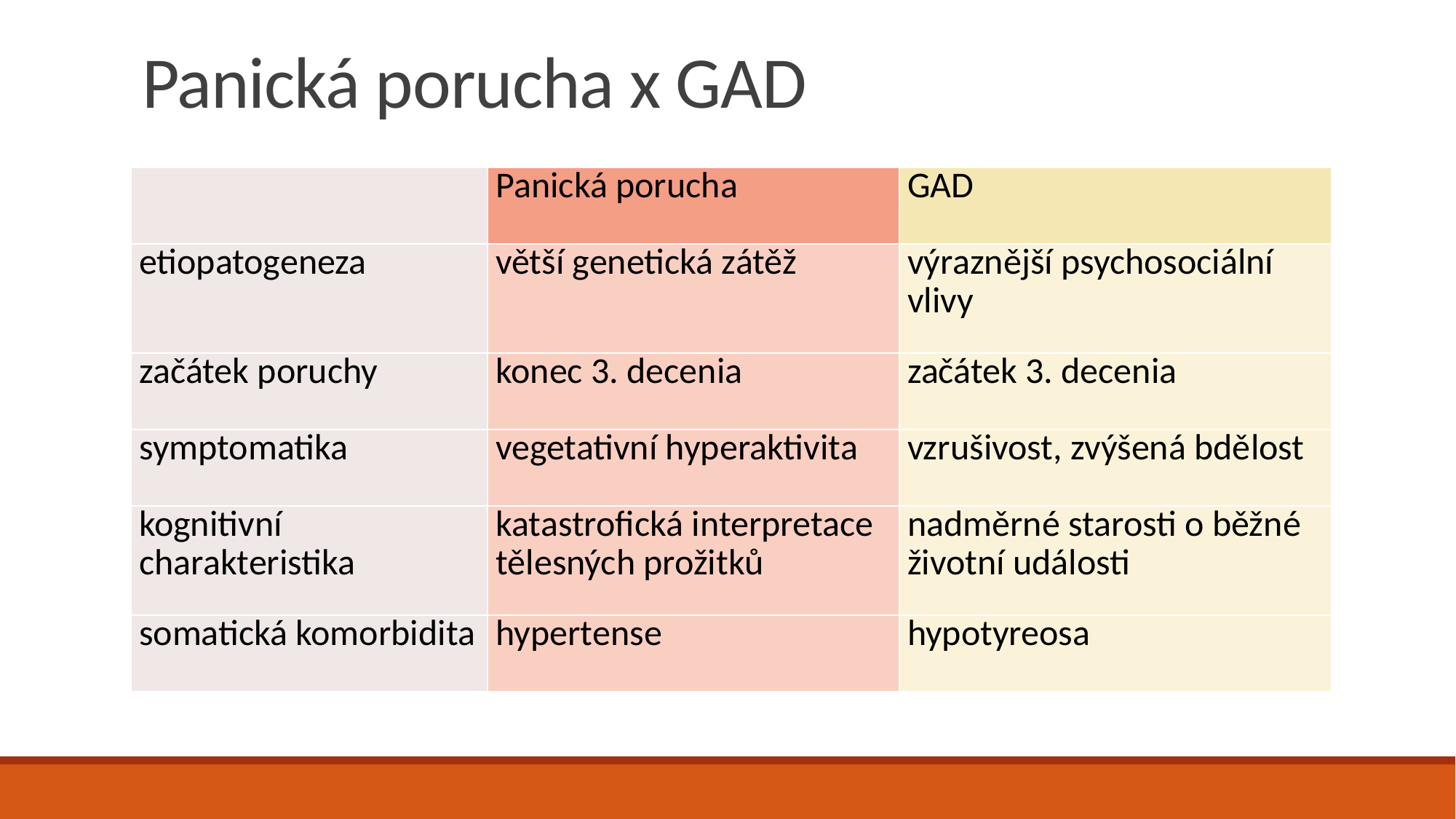

# Panická porucha x GAD
|  | Panická porucha | GAD |
| --- | --- | --- |
| etiopatogeneza | větší genetická zátěž | výraznější psychosociální vlivy |
| začátek poruchy | konec 3. decenia | začátek 3. decenia |
| symptomatika | vegetativní hyperaktivita | vzrušivost, zvýšená bdělost |
| kognitivní charakteristika | katastrofická interpretace tělesných prožitků | nadměrné starosti o běžné životní události |
| somatická komorbidita | hypertense | hypotyreosa |